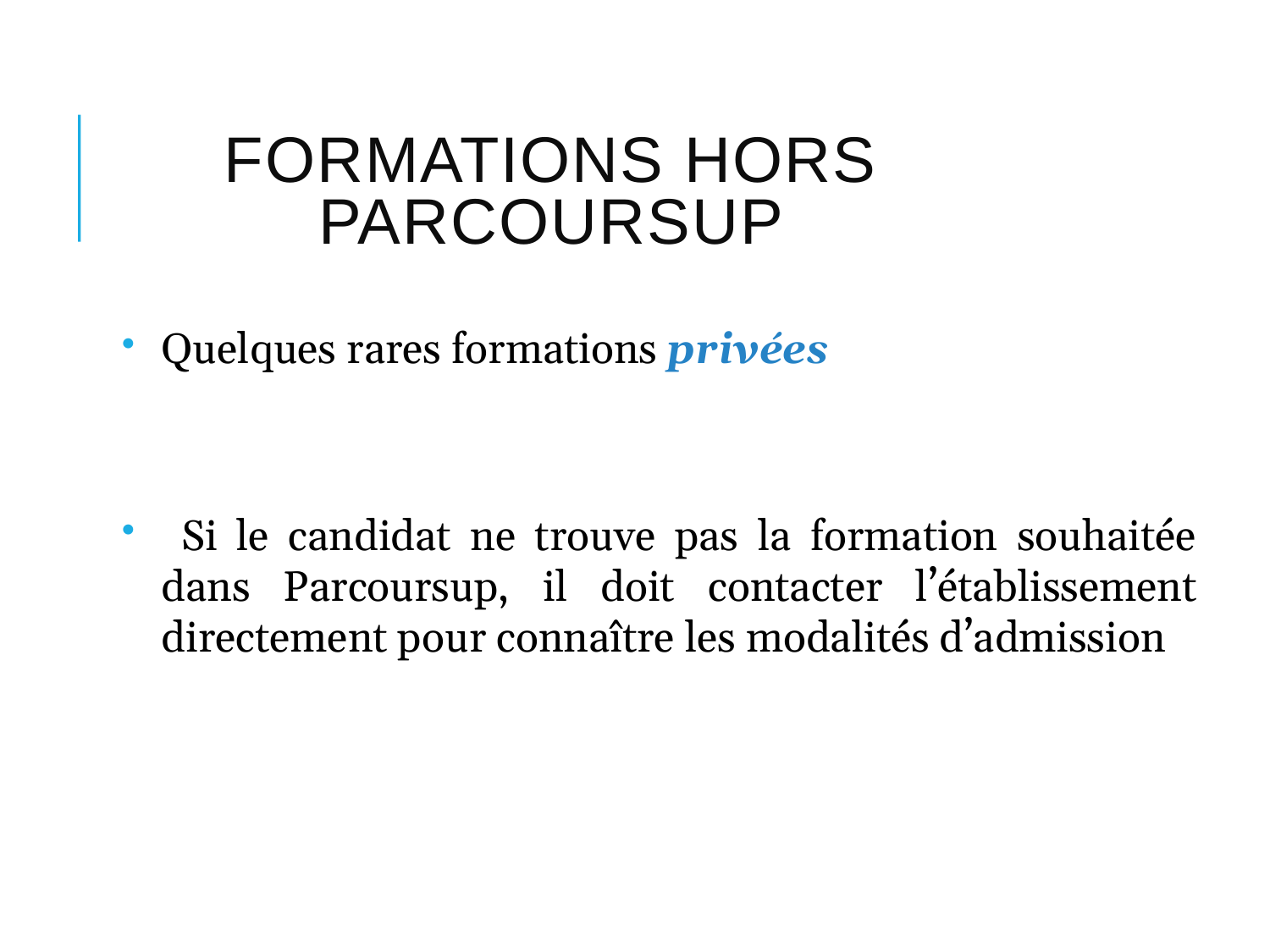

# Formations HORS Parcoursup

Quelques rares formations privées

 Si le candidat ne trouve pas la formation souhaitée dans Parcoursup, il doit contacter l’établissement directement pour connaître les modalités d’admission